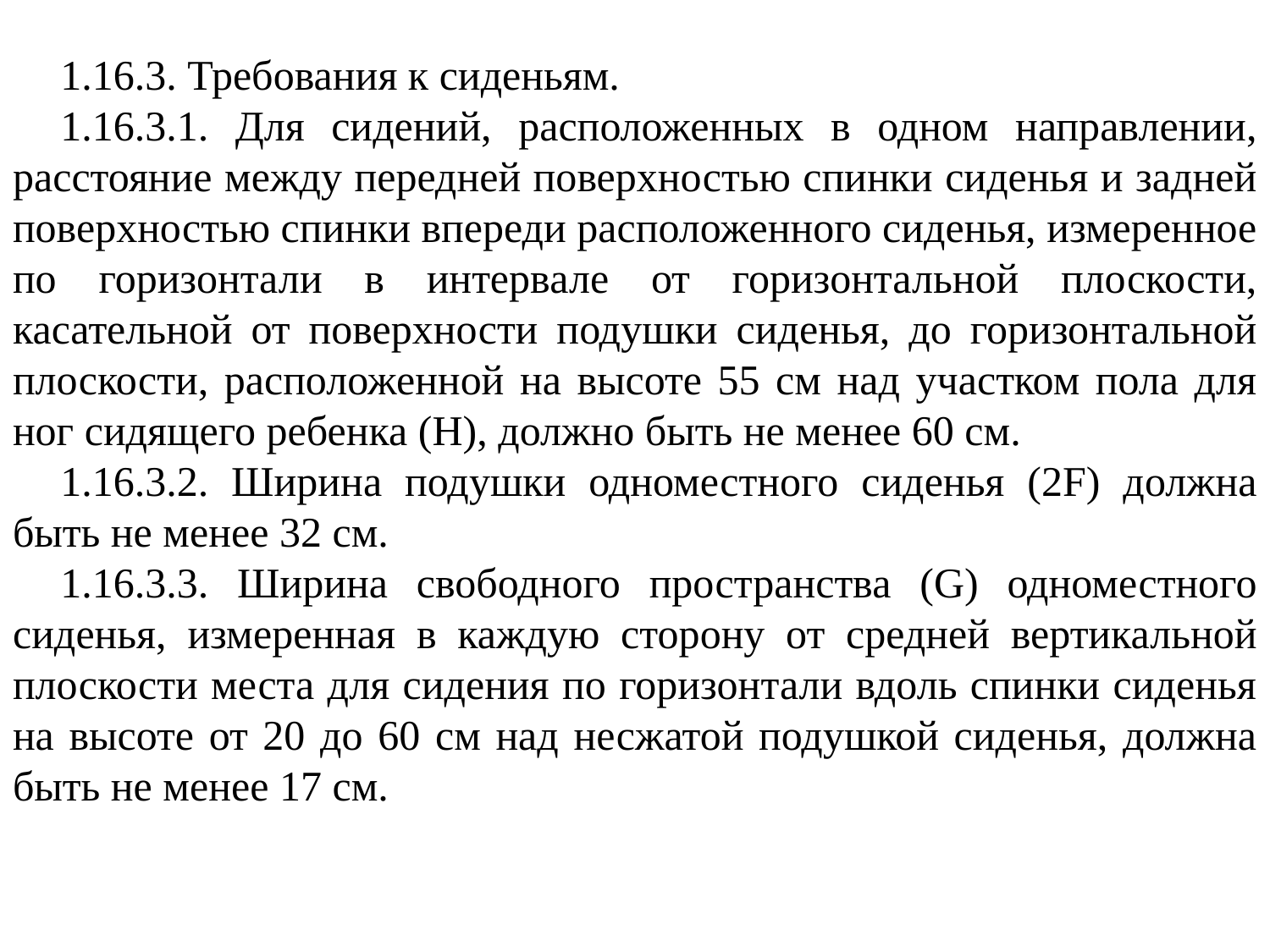

1.16.3. Требования к сиденьям.
1.16.3.1. Для сидений, расположенных в одном направлении, расстояние между передней поверхностью спинки сиденья и задней поверхностью спинки впереди расположенного сиденья, измеренное по горизонтали в интервале от горизонтальной плоскости, касательной от поверхности подушки сиденья, до горизонтальной плоскости, расположенной на высоте 55 см над участком пола для ног сидящего ребенка (H), должно быть не менее 60 см.
1.16.3.2. Ширина подушки одноместного сиденья (2F) должна быть не менее 32 см.
1.16.3.3. Ширина свободного пространства (G) одноместного сиденья, измеренная в каждую сторону от средней вертикальной плоскости места для сидения по горизонтали вдоль спинки сиденья на высоте от 20 до 60 см над несжатой подушкой сиденья, должна быть не менее 17 см.